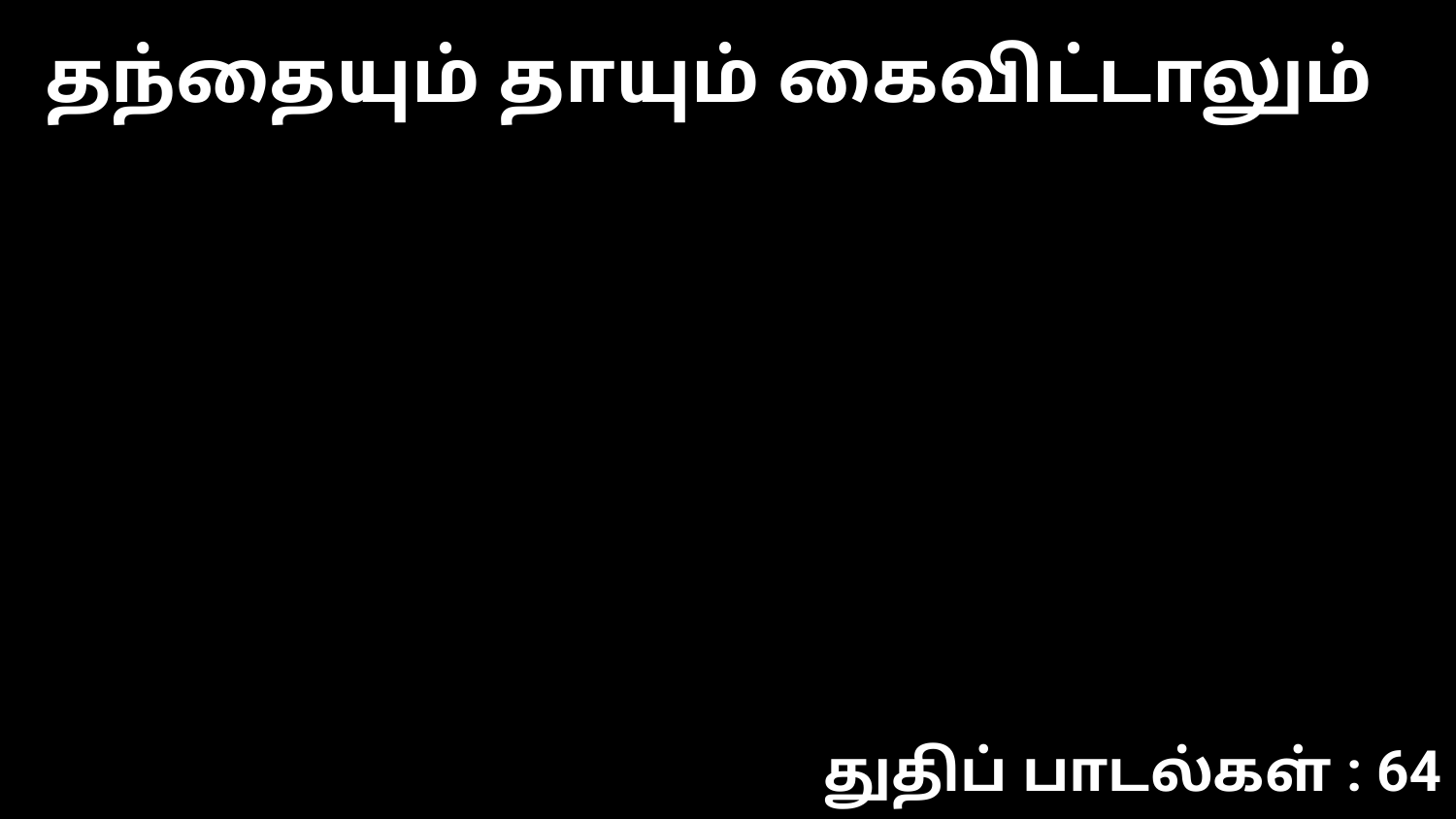

தந்தையும் தாயும் கைவிட்டாலும்
துதிப் பாடல்கள் : 64